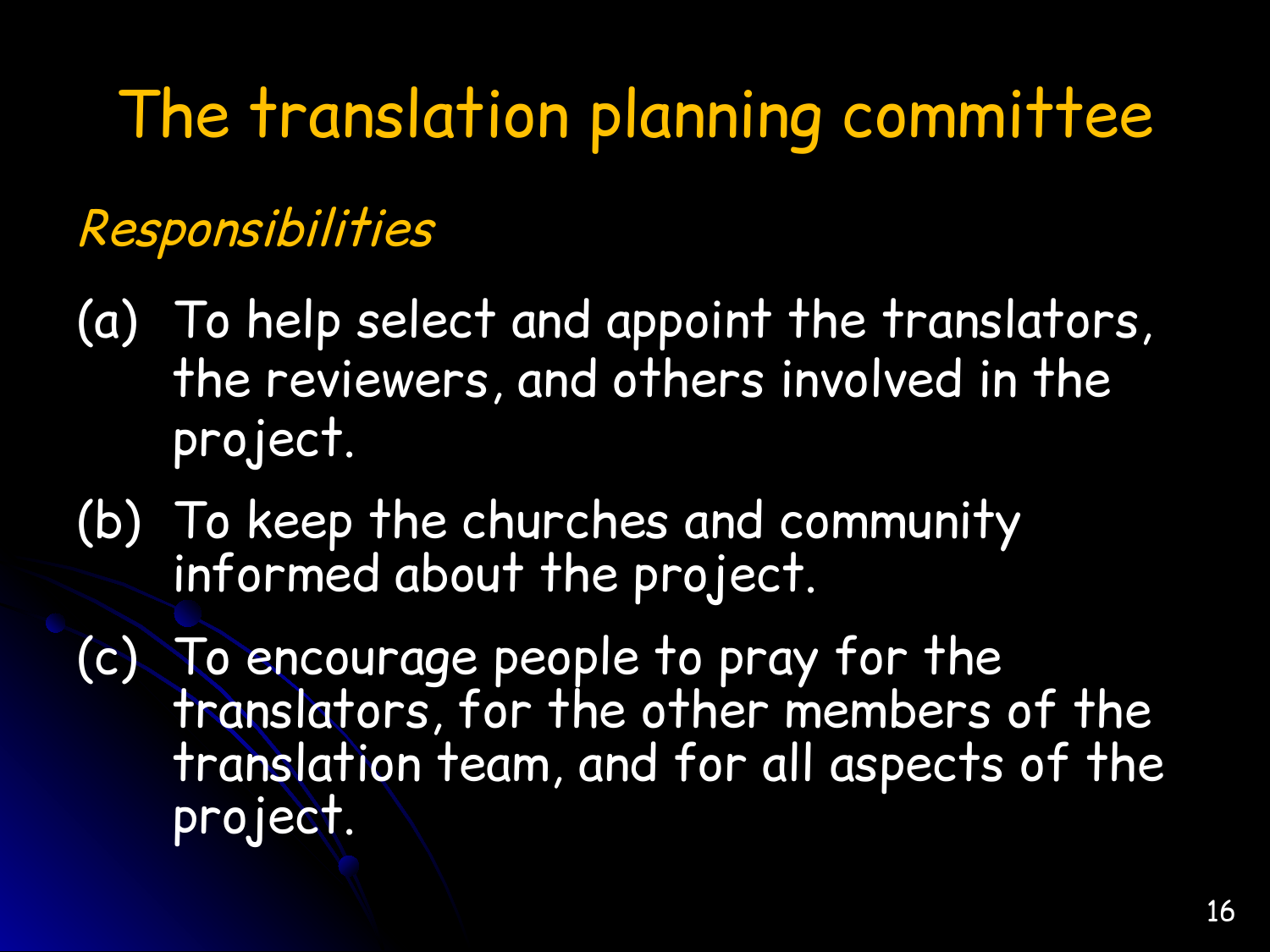

# The translation planning committee
Responsibilities
(a)	To help select and appoint the translators, the reviewers, and others involved in the project.
(b)	To keep the churches and community informed about the project.
(c)	To encourage people to pray for the translators, for the other members of the translation team, and for all aspects of the project.
16